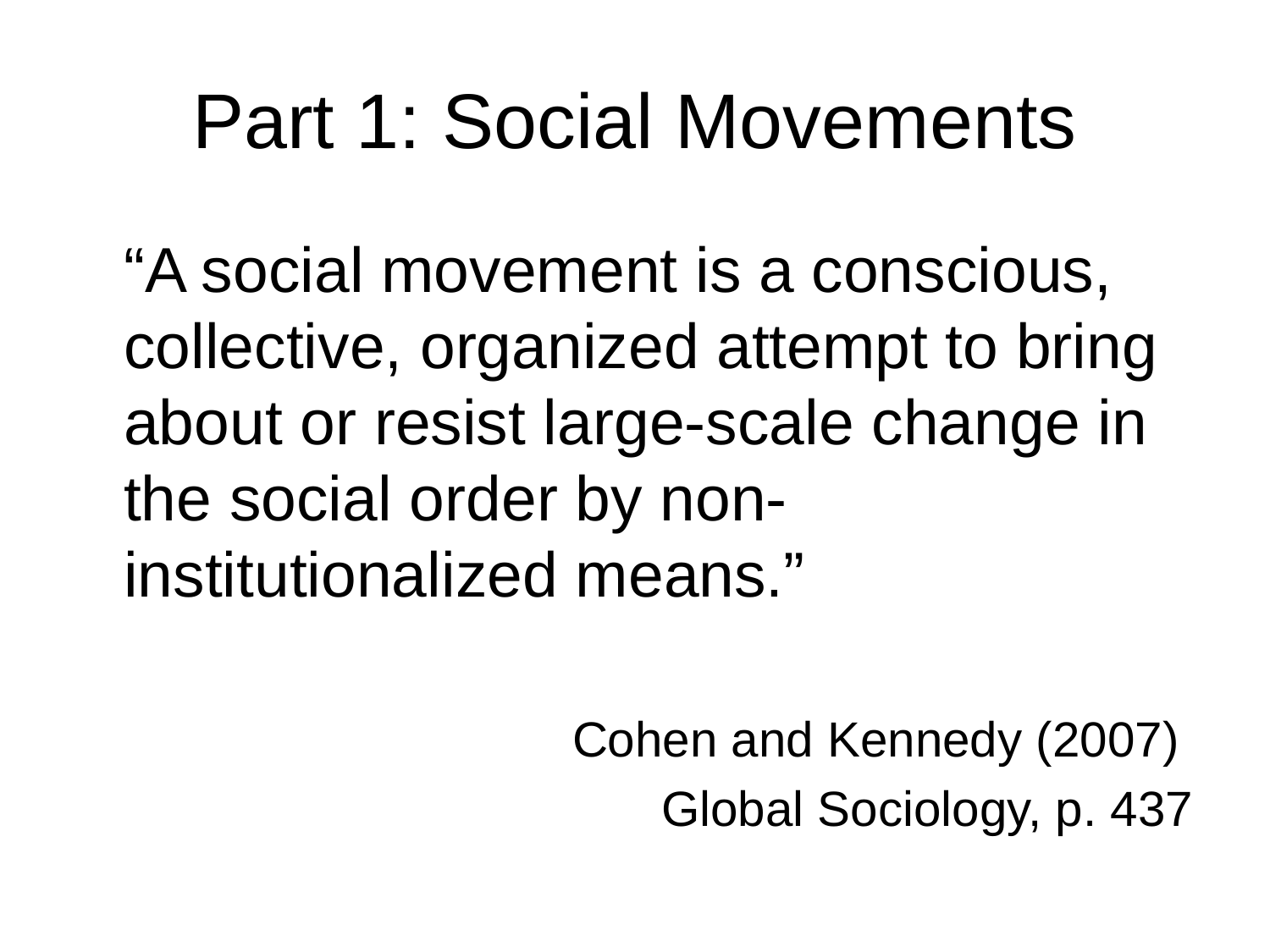

# Part 1: Social Movements
	“A social movement is a conscious, collective, organized attempt to bring about or resist large-scale change in the social order by non-institutionalized means.”

Cohen and Kennedy (2007)
Global Sociology, p. 437